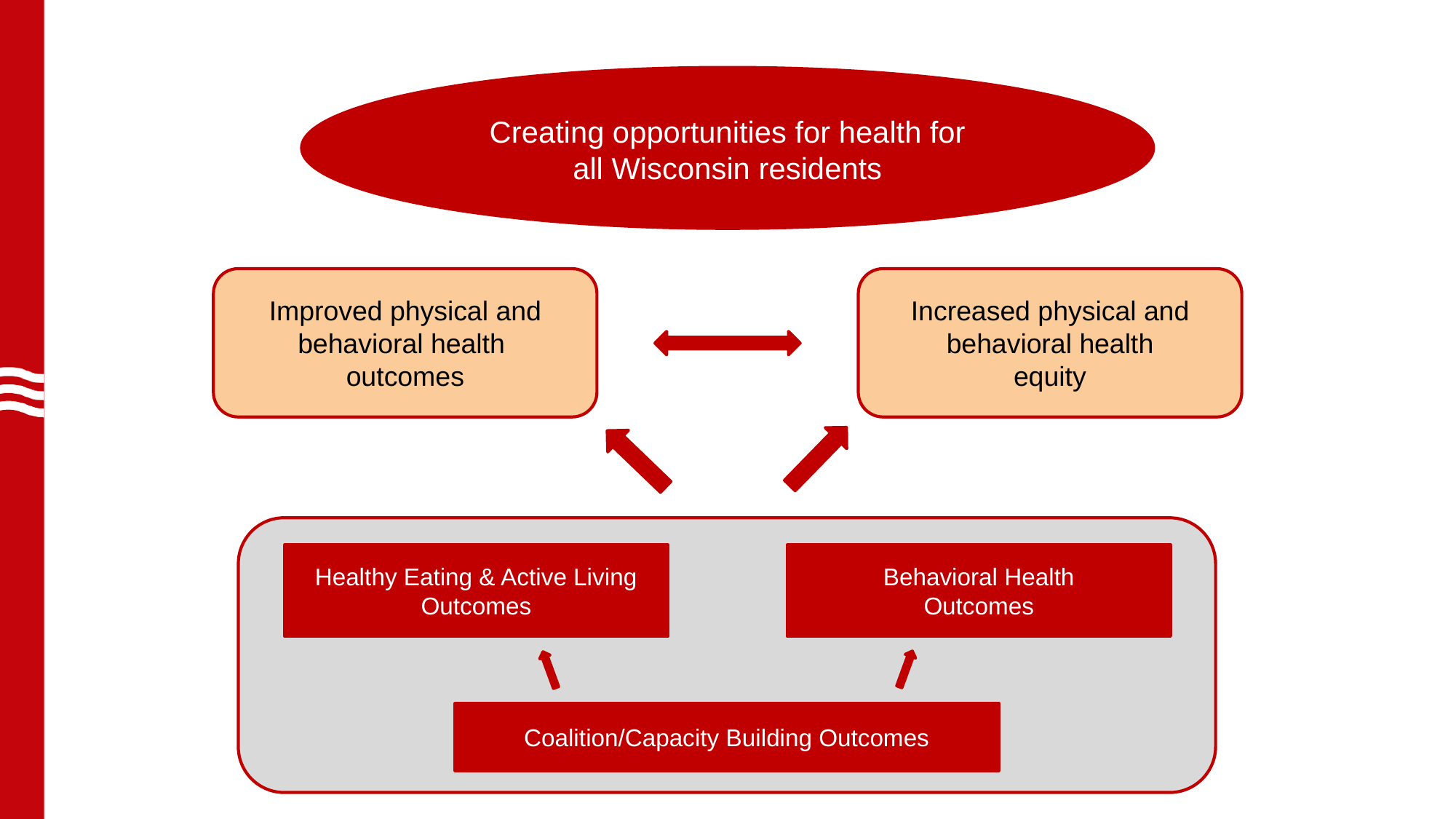

Creating opportunities for health for all Wisconsin residents
Increased physical and
behavioral health
equity
Improved physical and
behavioral health
outcomes

Behavioral Health
Outcomes
Healthy Eating & Active Living
Outcomes

Coalition/Capacity Building Outcomes